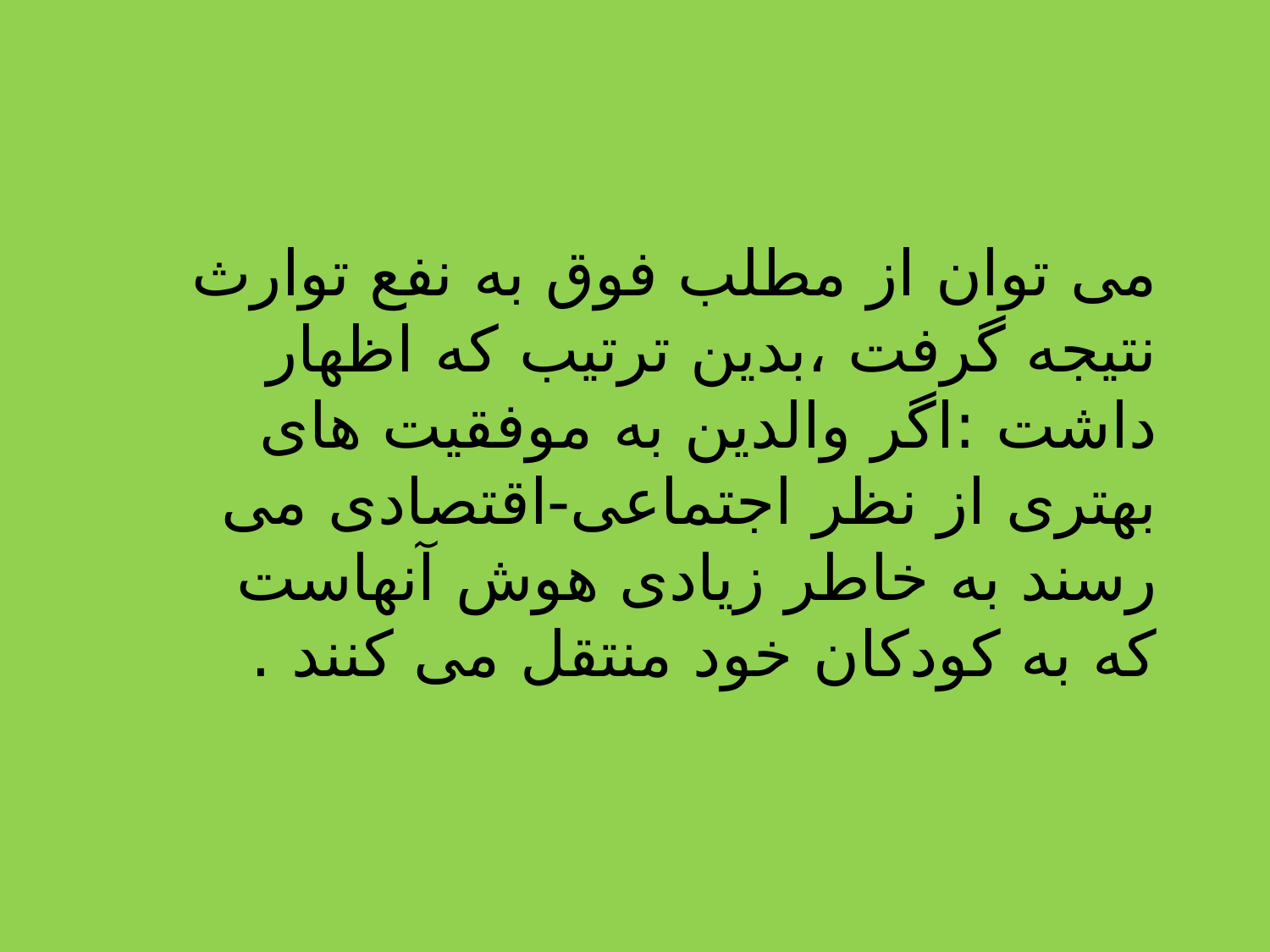

می توان از مطلب فوق به نفع توارث نتیجه گرفت ،بدین ترتیب که اظهار داشت :اگر والدین به موفقیت های بهتری از نظر اجتماعی-اقتصادی می رسند به خاطر زیادی هوش آنهاست که به کودکان خود منتقل می کنند .